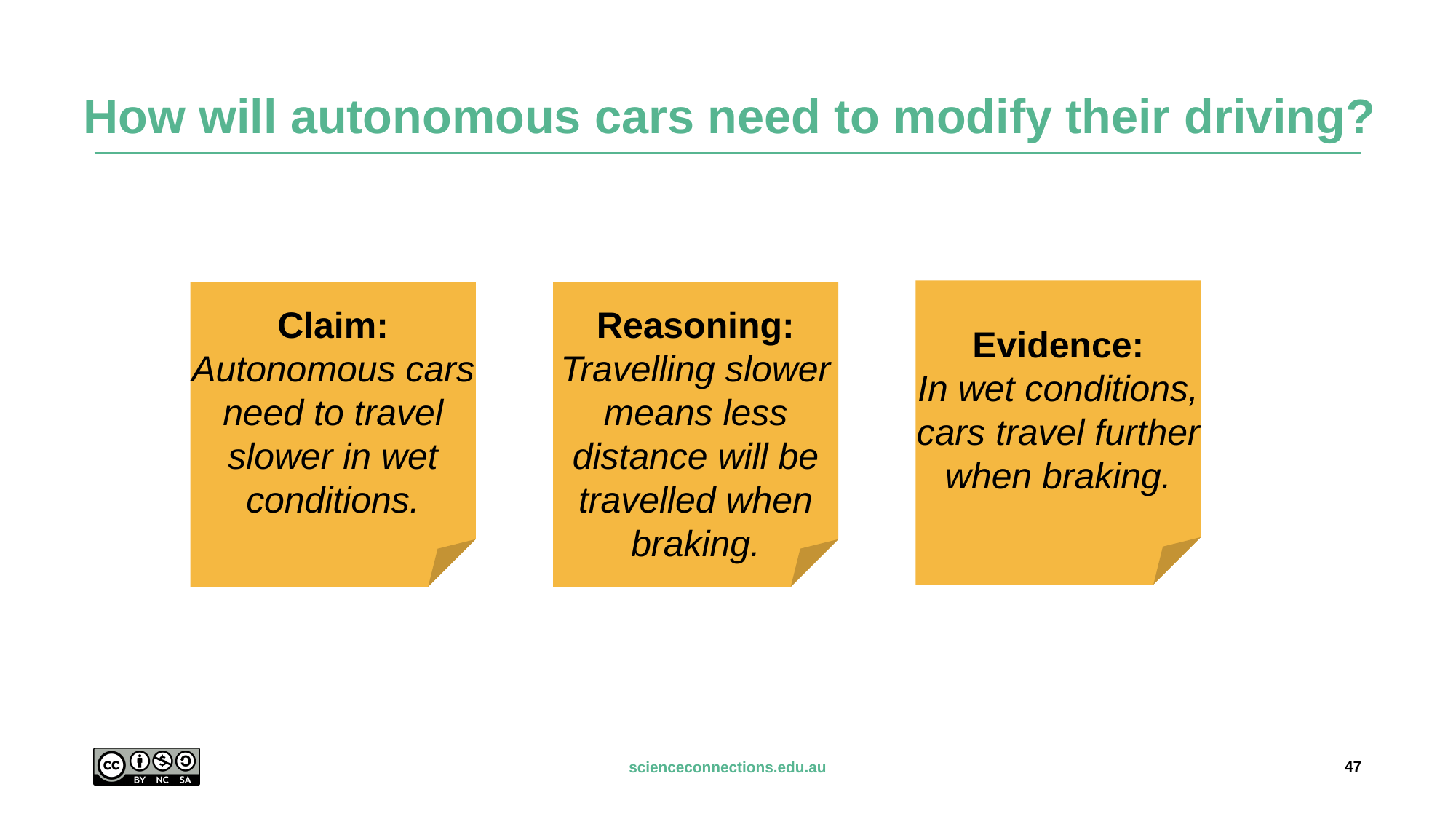

# How will autonomous cars need to modify their driving?
Evidence:
In wet conditions, cars travel further when braking.

Reasoning:
Travelling slower means less distance will be travelled when braking.
Claim:
Autonomous cars need to travel slower in wet conditions.
47
scienceconnections.edu.au